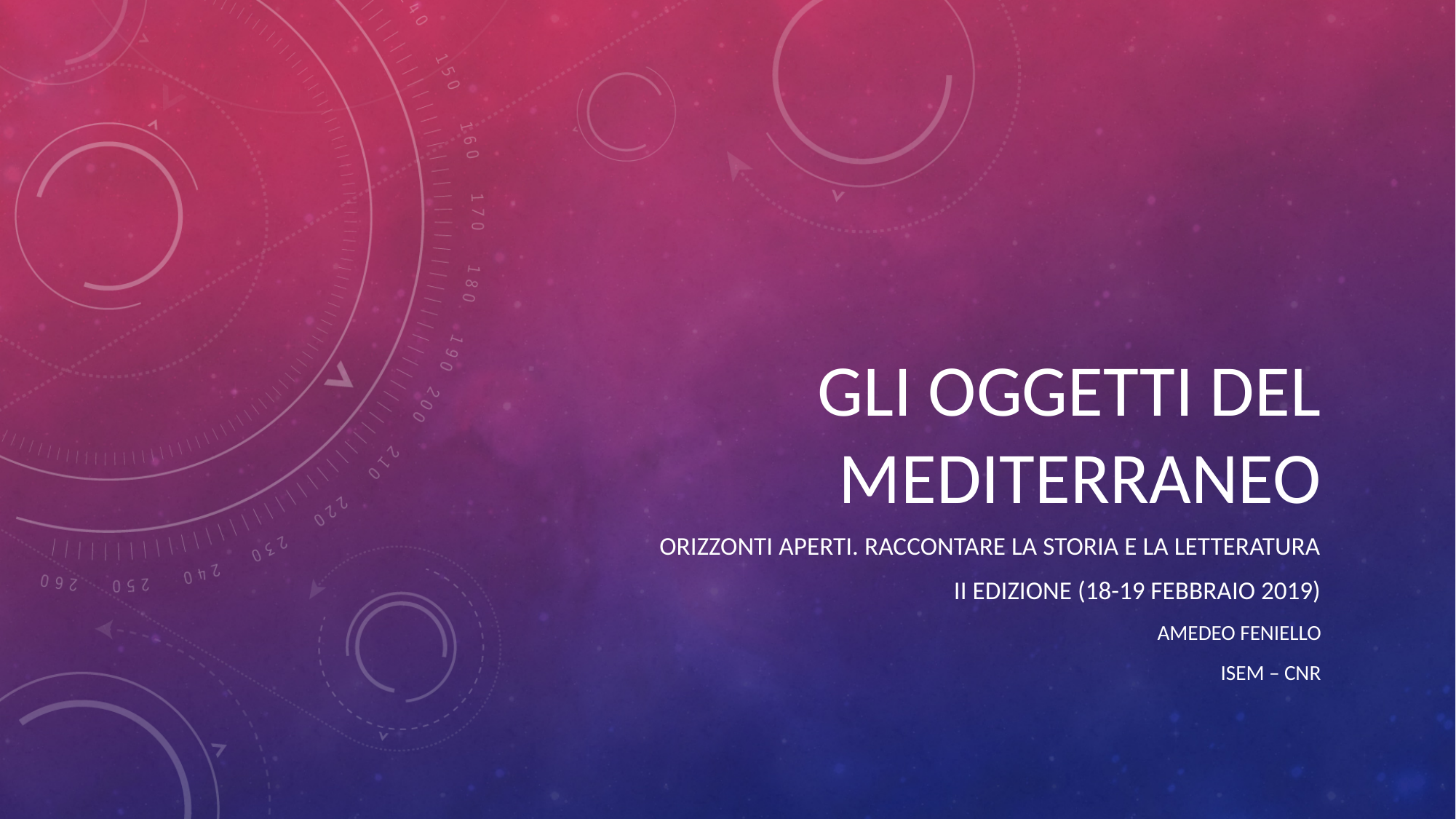

# Gli oggetti del mediterraneo
Orizzonti aperti. Raccontare la storia e la letteratura
 II edizione (18-19 febbraio 2019)
Amedeo feniello
Isem – cnr